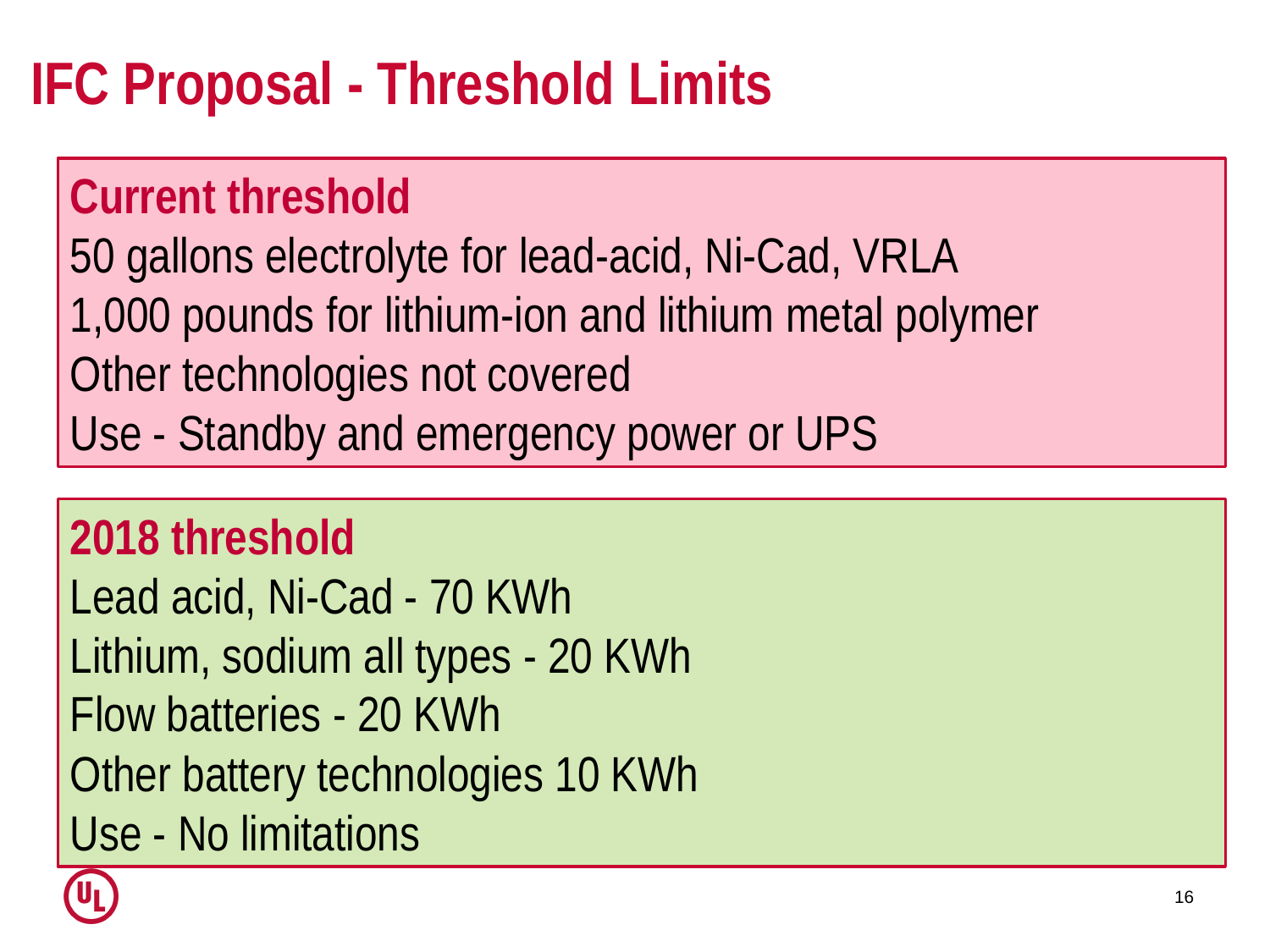

# IFC Proposal - Threshold Limits
Current threshold
50 gallons electrolyte for lead-acid, Ni-Cad, VRLA
1,000 pounds for lithium-ion and lithium metal polymer
Other technologies not covered
Use - Standby and emergency power or UPS
2018 threshold
Lead acid, Ni-Cad - 70 KWh
Lithium, sodium all types - 20 KWh
Flow batteries - 20 KWh
Other battery technologies 10 KWh
Use - No limitations
16